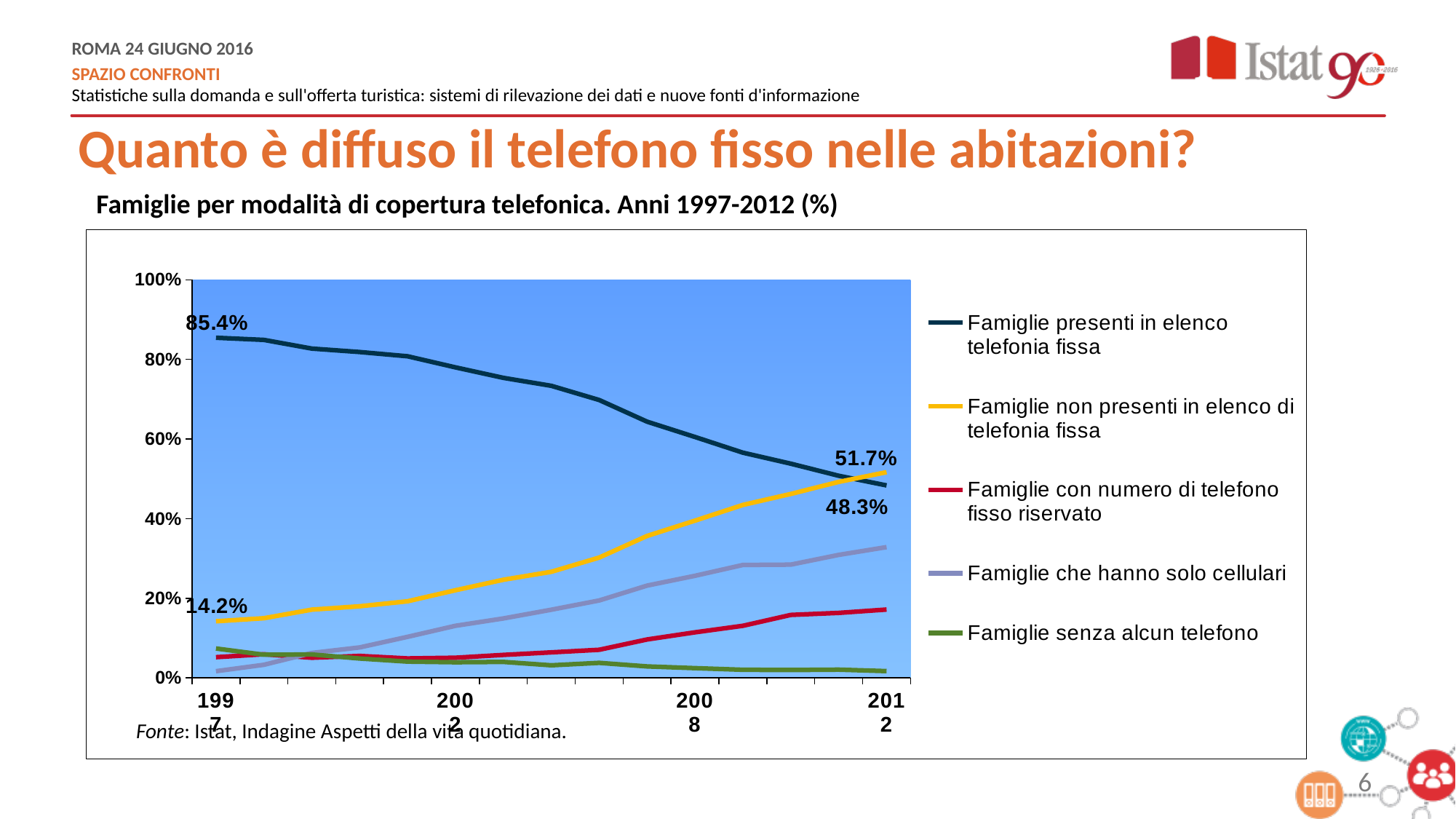

Perché cambiare? Le criticità
Quanto è diffuso il telefono fisso nelle abitazioni?
Famiglie per modalità di copertura telefonica. Anni 1997-2012 (%)

### Chart

| Category | Famiglie presenti in elenco telefonia fissa | Famiglie non presenti in elenco di telefonia fissa | Famiglie con numero di telefono fisso riservato | Famiglie che hanno solo cellulari | Famiglie senza alcun telefono |
|---|---|---|---|---|---|
| 1997 | 0.8543 | 0.142 | 0.0517 | 0.0166 | 0.0737 |
|  | 0.849 | 0.1497 | 0.0591 | 0.0327 | 0.0579 |
|  | 0.8271 | 0.1712 | 0.0503 | 0.0624 | 0.0585 |
|  | 0.8185 | 0.1797 | 0.0549 | 0.0764 | 0.0484 |
|  | 0.8078 | 0.1922 | 0.0486 | 0.1029 | 0.0406 |
| 2002 | 0.78 | 0.22 | 0.0504 | 0.1306 | 0.039 |
|  | 0.7536 | 0.2464 | 0.0575 | 0.1491 | 0.0399 |
|  | 0.7337 | 0.2663 | 0.0639 | 0.171 | 0.0314 |
|  | 0.6979 | 0.3021 | 0.0704 | 0.1942 | 0.0375 |
|  | 0.6435 | 0.3565 | 0.0963 | 0.2317 | 0.0285 |
| 2008 | 0.6051 | 0.3949 | 0.1143 | 0.2563 | 0.0242 |
|  | 0.5656 | 0.4343 | 0.1307 | 0.2835 | 0.0201 |
|  | 0.538 | 0.462 | 0.158 | 0.2844 | 0.0196 |
|  | 0.5077 | 0.4922 | 0.163 | 0.3087 | 0.0205 |
| 2012 | 0.4834 | 0.5166 | 0.1715 | 0.3283 | 0.0168 |
Fonte: Istat, Indagine Aspetti della vita quotidiana.
6